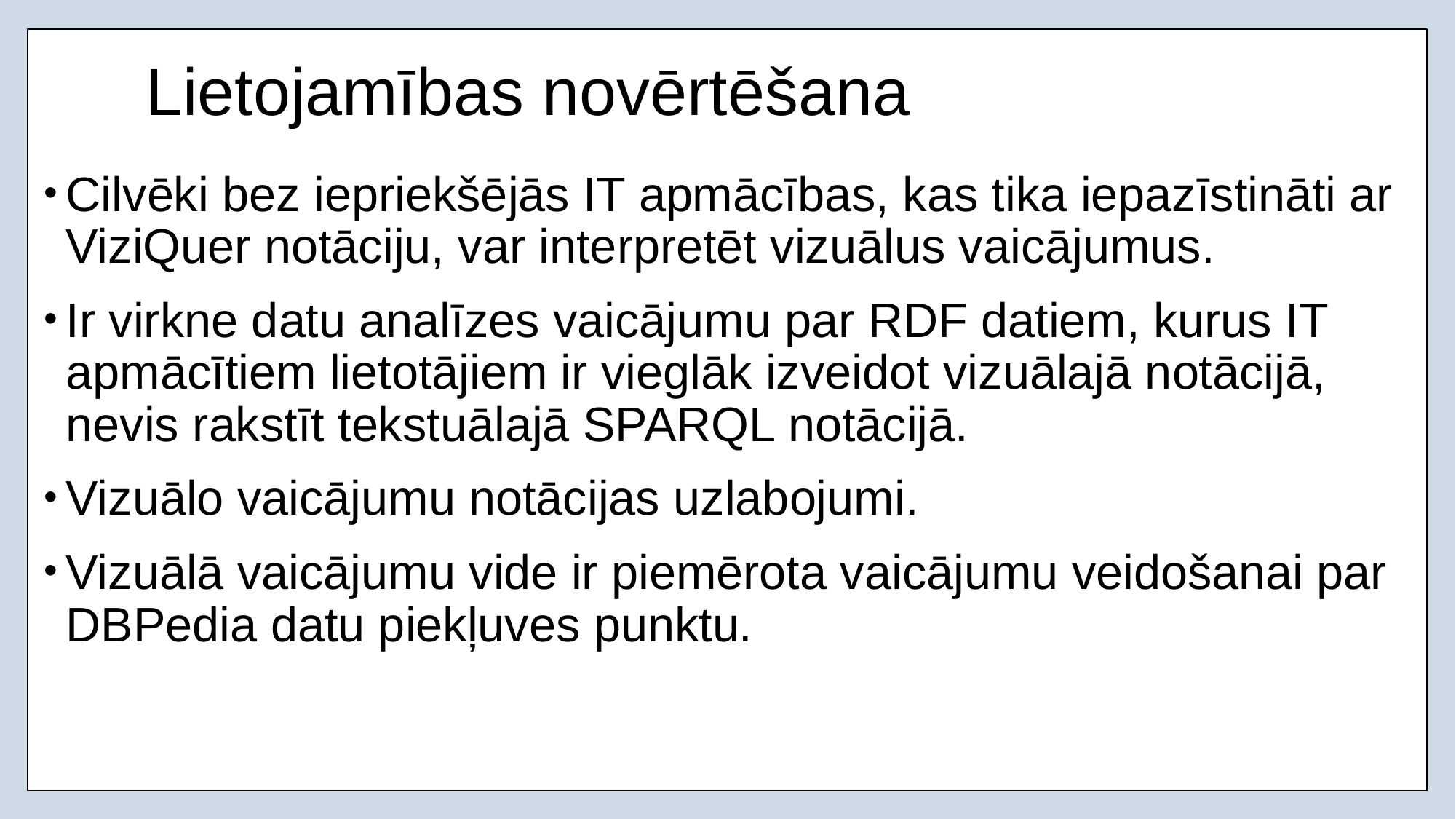

# Lietojamības novērtēšana
Cilvēki bez iepriekšējās IT apmācības, kas tika iepazīstināti ar ViziQuer notāciju, var interpretēt vizuālus vaicājumus.
Ir virkne datu analīzes vaicājumu par RDF datiem, kurus IT apmācītiem lietotājiem ir vieglāk izveidot vizuālajā notācijā, nevis rakstīt tekstuālajā SPARQL notācijā.
Vizuālo vaicājumu notācijas uzlabojumi.
Vizuālā vaicājumu vide ir piemērota vaicājumu veidošanai par DBPedia datu piekļuves punktu.